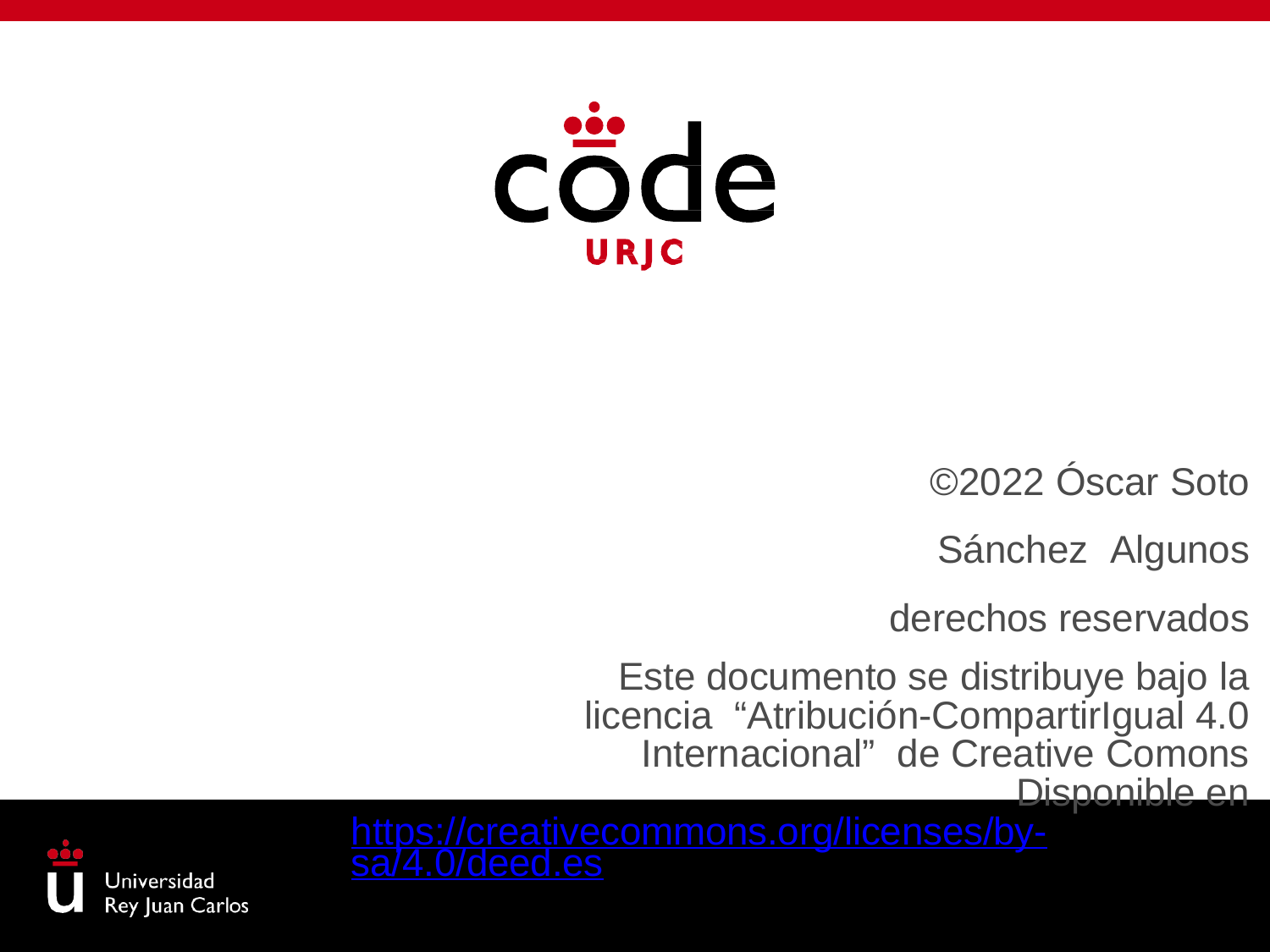

©2022 Óscar Soto Sánchez  Algunos derechos reservados
Este documento se distribuye bajo la licencia  “Atribución-CompartirIgual 4.0 Internacional”  de Creative Comons Disponible en
https://creativecommons.org/licenses/by-sa/4.0/deed.es